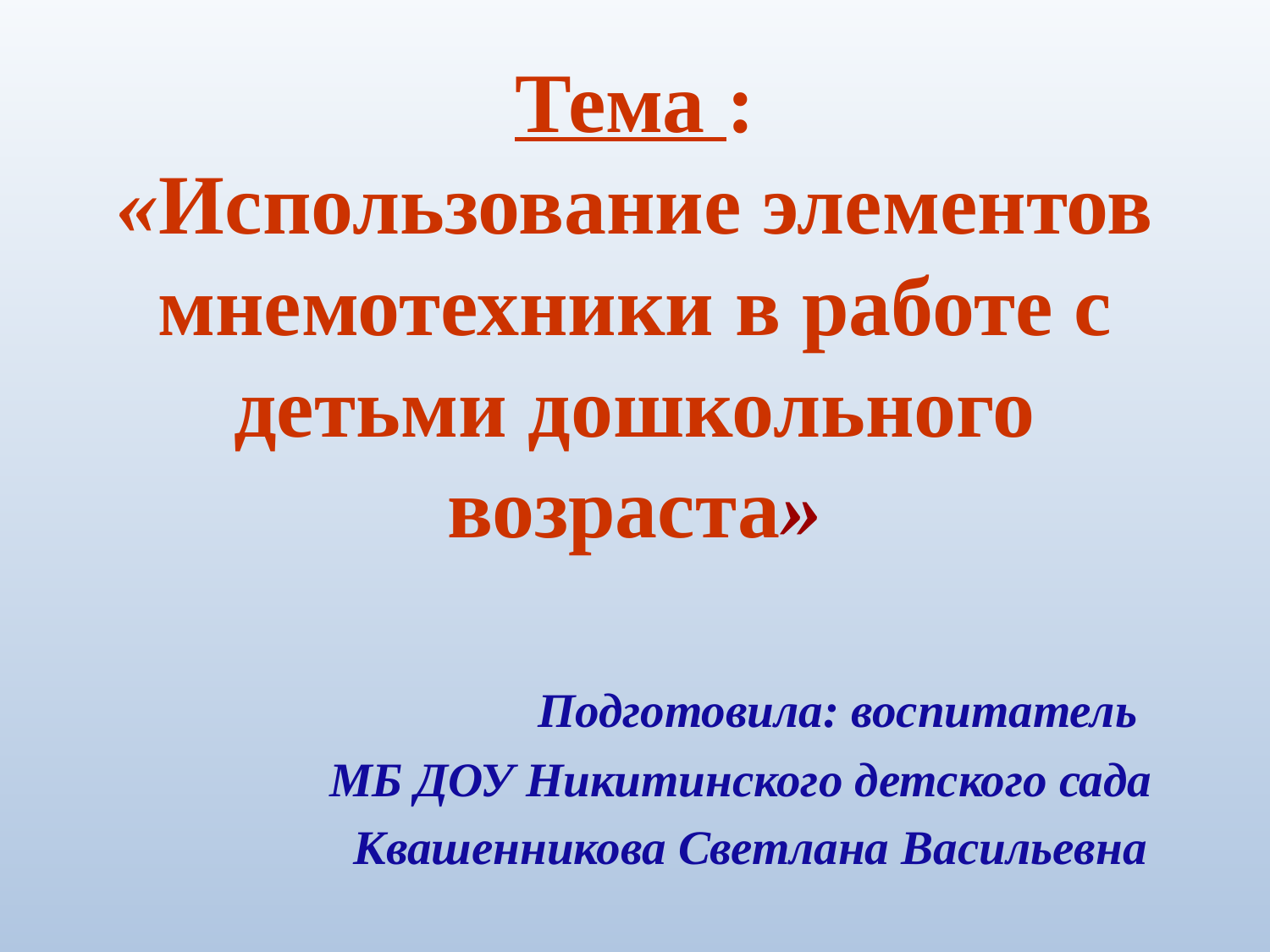

# Тема : «Использование элементов мнемотехники в работе с детьми дошкольного возраста»
                                     Подготовила: воспитатель
                     МБ ДОУ Никитинского детского сада
                       Квашенникова Светлана Васильевна